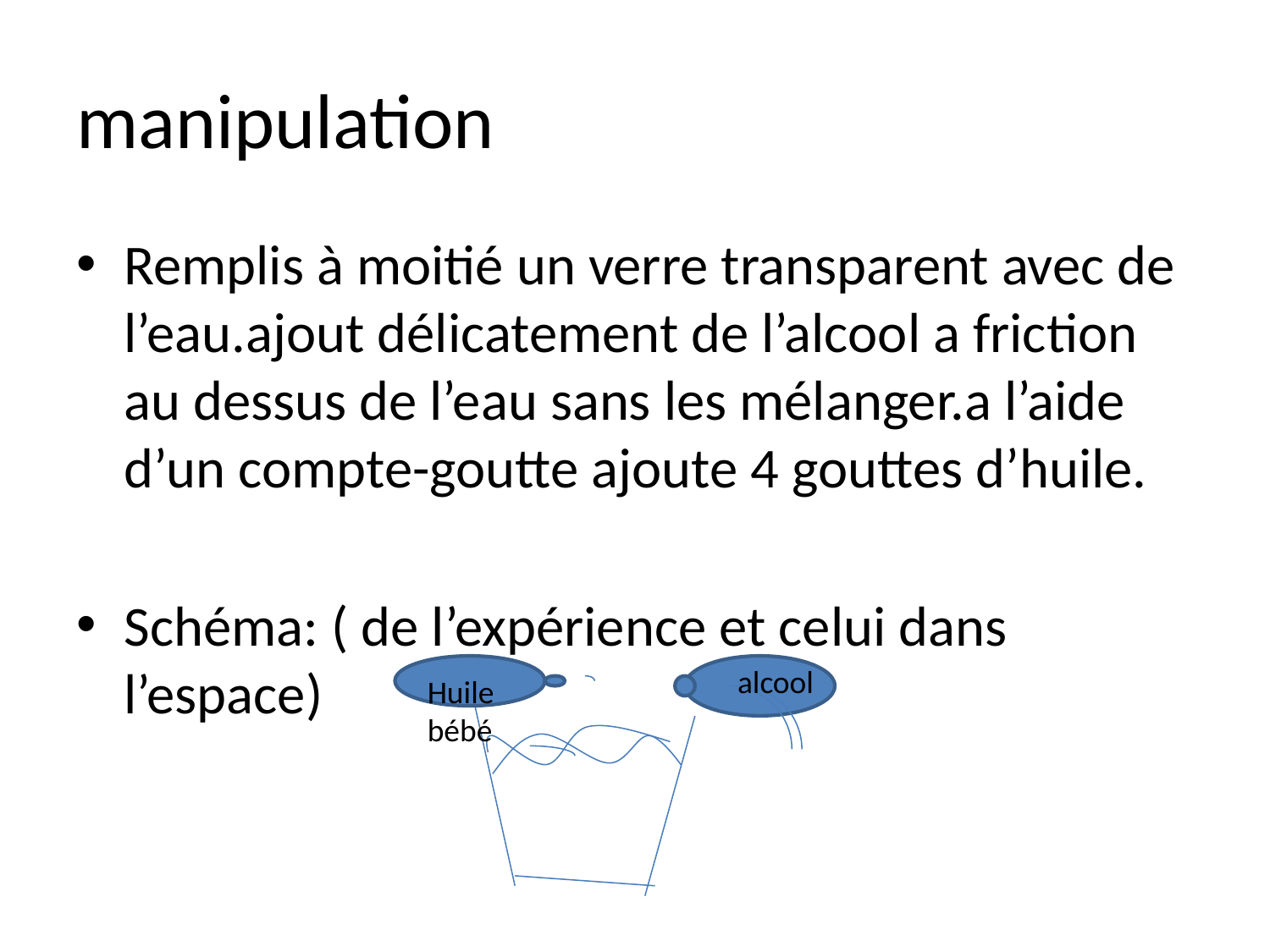

# manipulation
Remplis à moitié un verre transparent avec de l’eau.ajout délicatement de l’alcool a friction au dessus de l’eau sans les mélanger.a l’aide d’un compte-goutte ajoute 4 gouttes d’huile.

Schéma: ( de l’expérience et celui dans l’espace)

alcool
Huile bébé